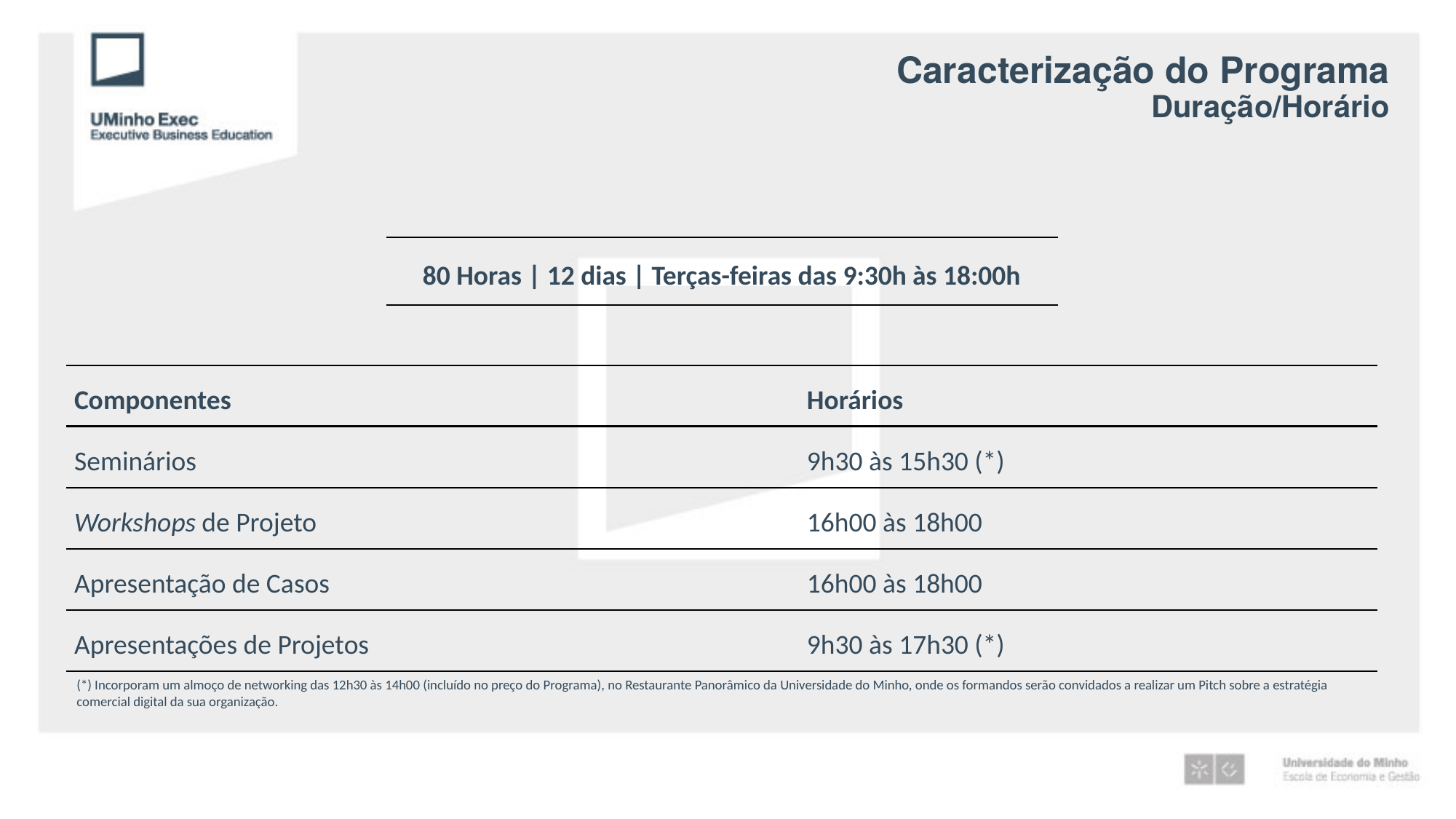

# Caracterização do Programa Duração/Horário

| 80 Horas | 12 dias | Terças-feiras das 9:30h às 18:00h |
| --- |
| Componentes | Horários |
| --- | --- |
| Seminários | 9h30 às 15h30 (\*) |
| Workshops de Projeto | 16h00 às 18h00 |
| Apresentação de Casos | 16h00 às 18h00 |
| Apresentações de Projetos | 9h30 às 17h30 (\*) |
(*) Incorporam um almoço de networking das 12h30 às 14h00 (incluído no preço do Programa), no Restaurante Panorâmico da Universidade do Minho, onde os formandos serão convidados a realizar um Pitch sobre a estratégia comercial digital da sua organização.